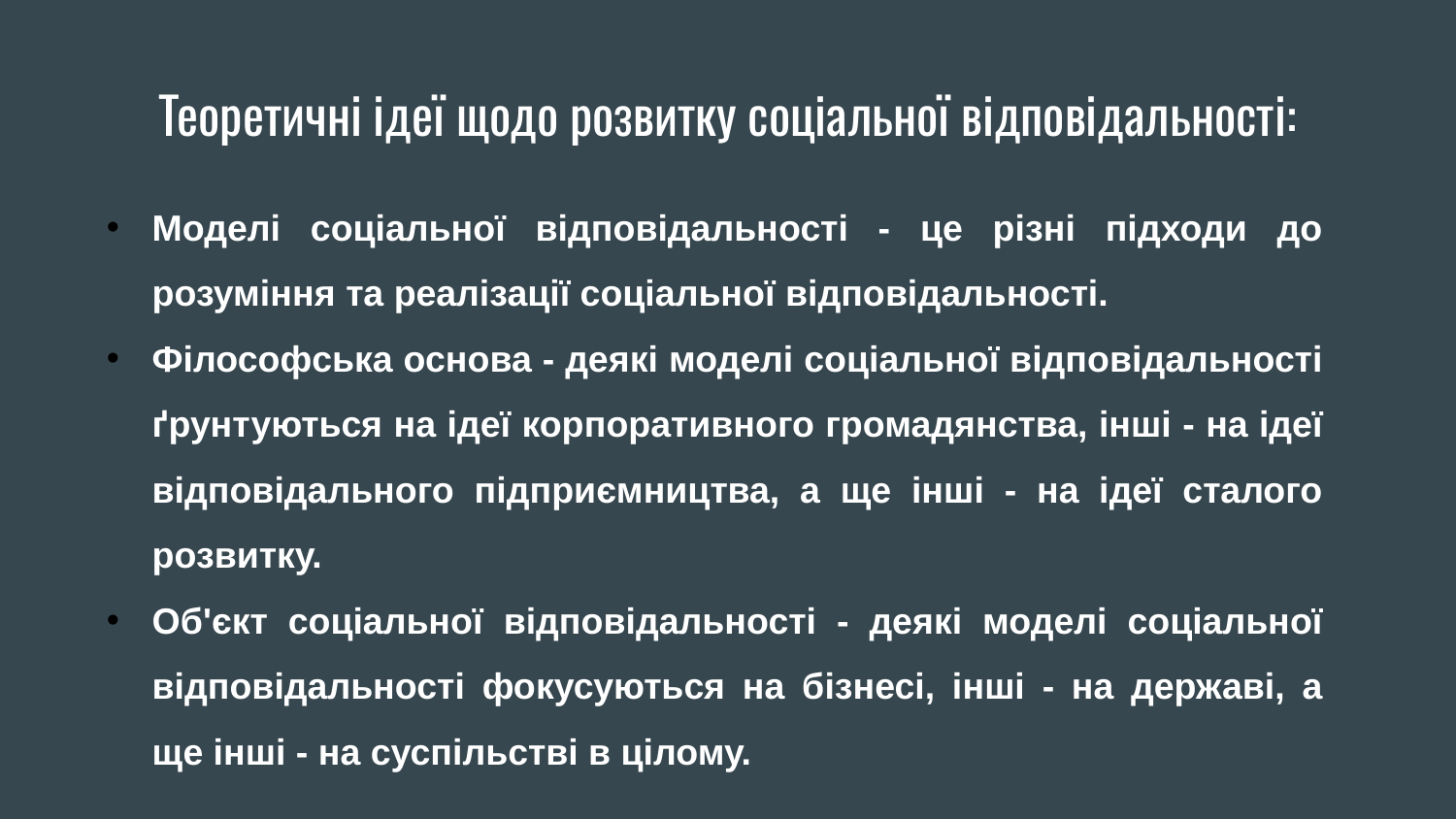

# Теоретичні ідеї щодо розвитку соціальної відповідальності:

Моделі соціальної відповідальності - це різні підходи до розуміння та реалізації соціальної відповідальності.
Філософська основа - деякі моделі соціальної відповідальності ґрунтуються на ідеї корпоративного громадянства, інші - на ідеї відповідального підприємництва, а ще інші - на ідеї сталого розвитку.
Об'єкт соціальної відповідальності - деякі моделі соціальної відповідальності фокусуються на бізнесі, інші - на державі, а ще інші - на суспільстві в цілому.